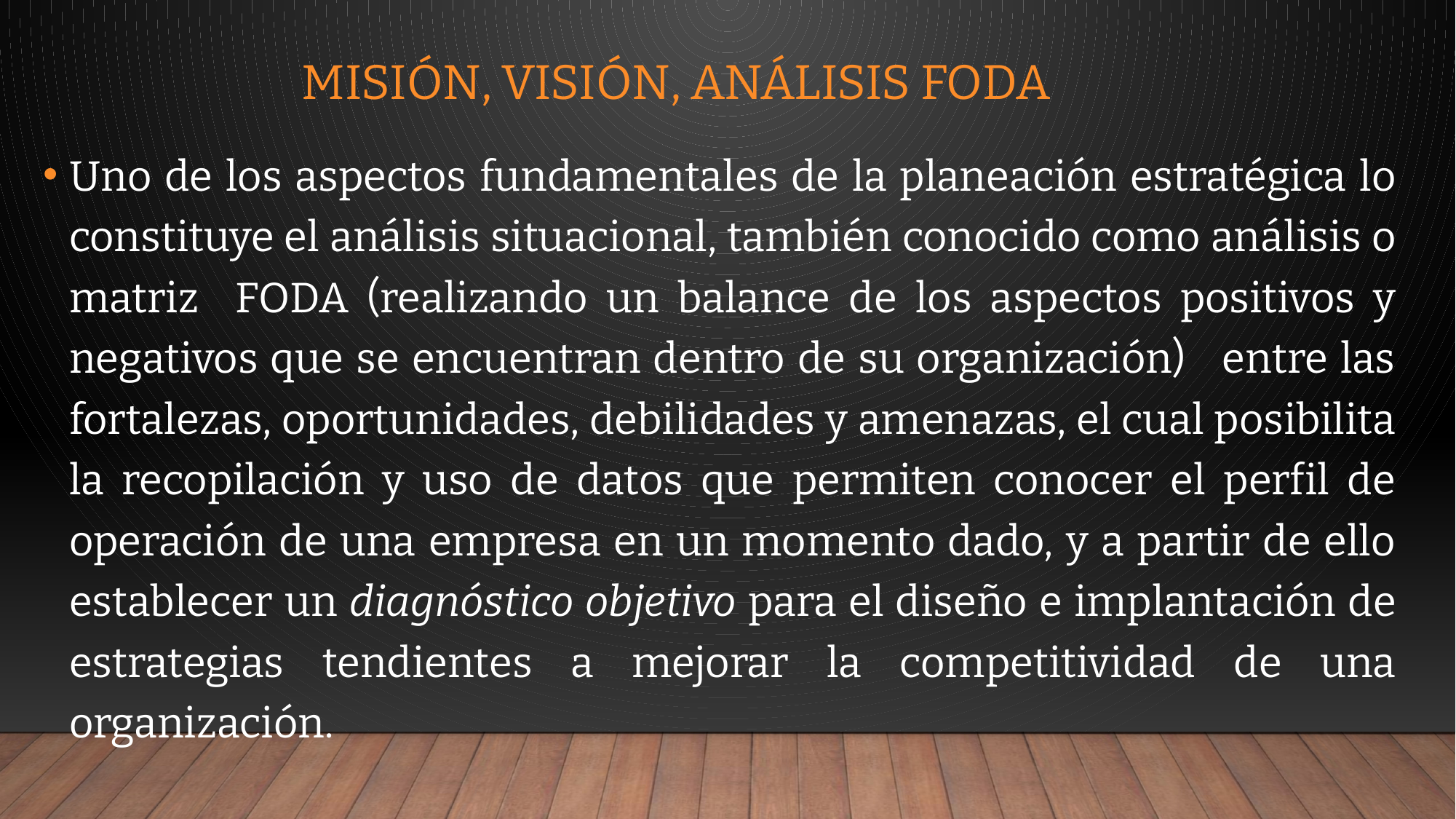

# Misión, Visión, Análisis FODA
Uno de los aspectos fundamentales de la planeación estratégica lo constituye el análisis situacional, también conocido como análisis o matriz  FODA (realizando un balance de los aspectos positivos y negativos que se encuentran dentro de su organización)   entre las fortalezas, oportunidades, debilidades y amenazas, el cual posibilita la recopilación y uso de datos que permiten conocer el perfil de operación de una empresa en un momento dado, y a partir de ello establecer un diagnóstico objetivo para el diseño e implantación de estrategias tendientes a mejorar la competitividad de una organización.